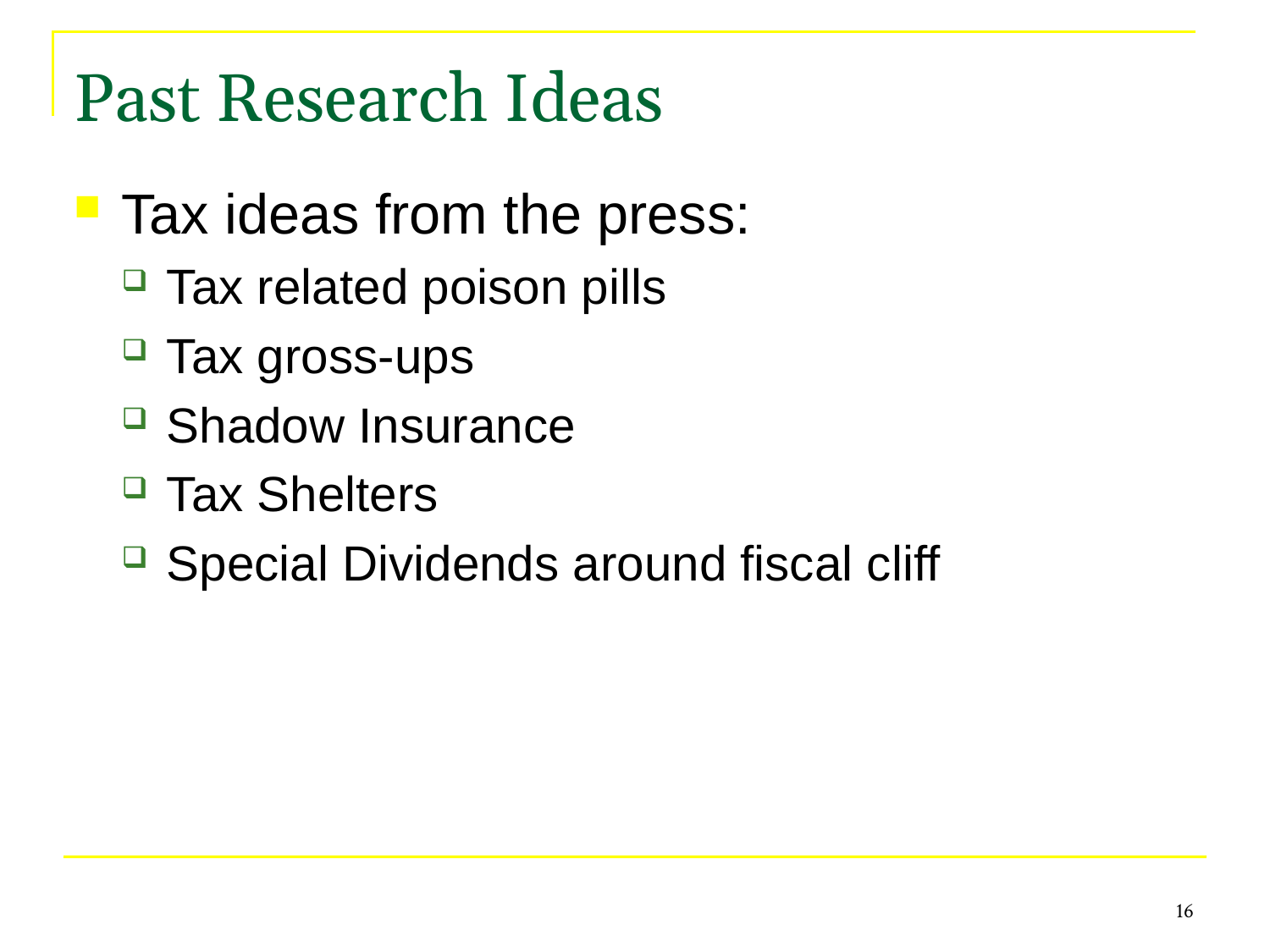

# Past Research Ideas
Tax ideas from the press:
Tax related poison pills
Tax gross-ups
Shadow Insurance
Tax Shelters
Special Dividends around fiscal cliff
16